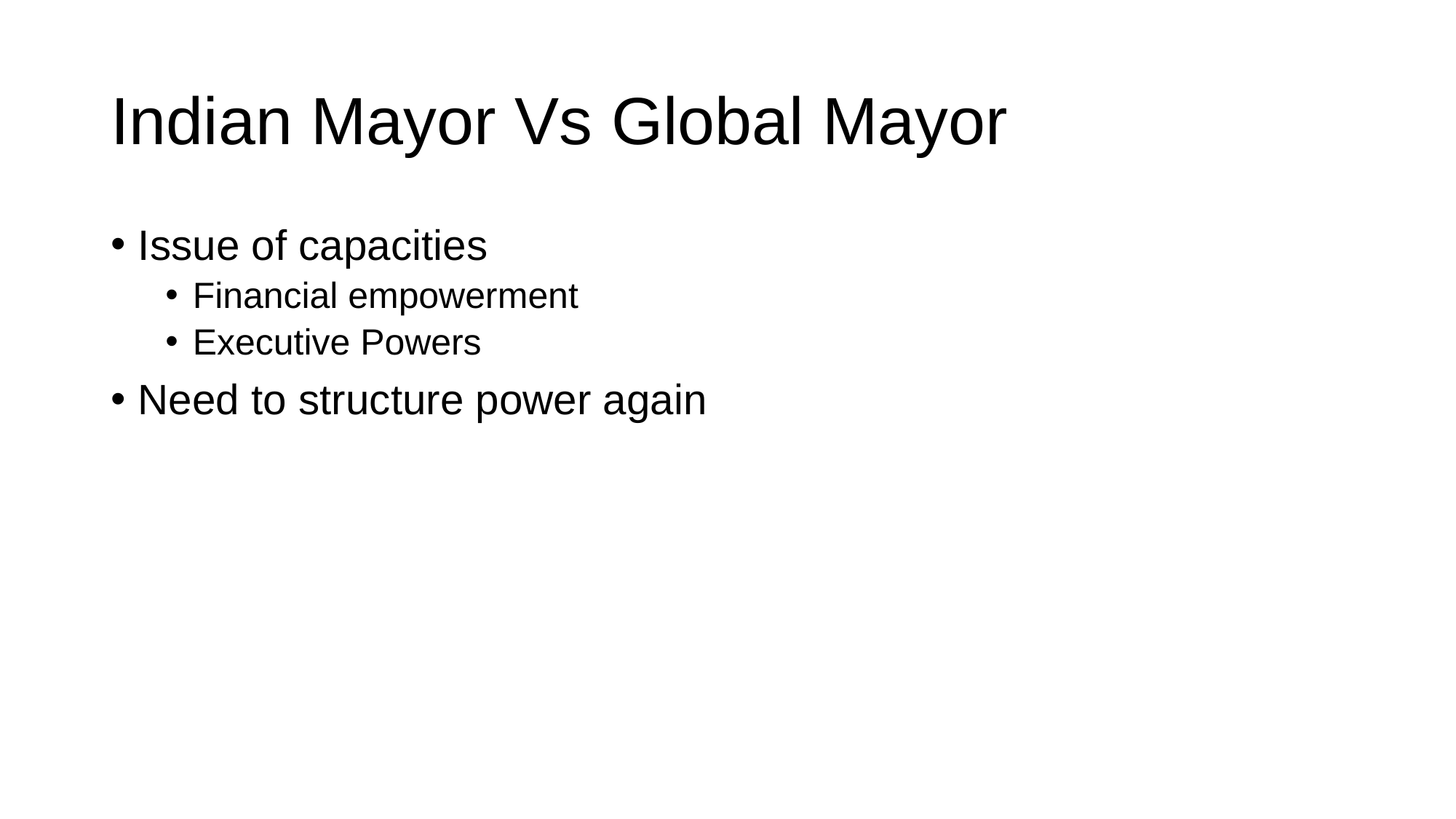

# Indian Mayor Vs Global Mayor
Issue of capacities
Financial empowerment
Executive Powers
Need to structure power again